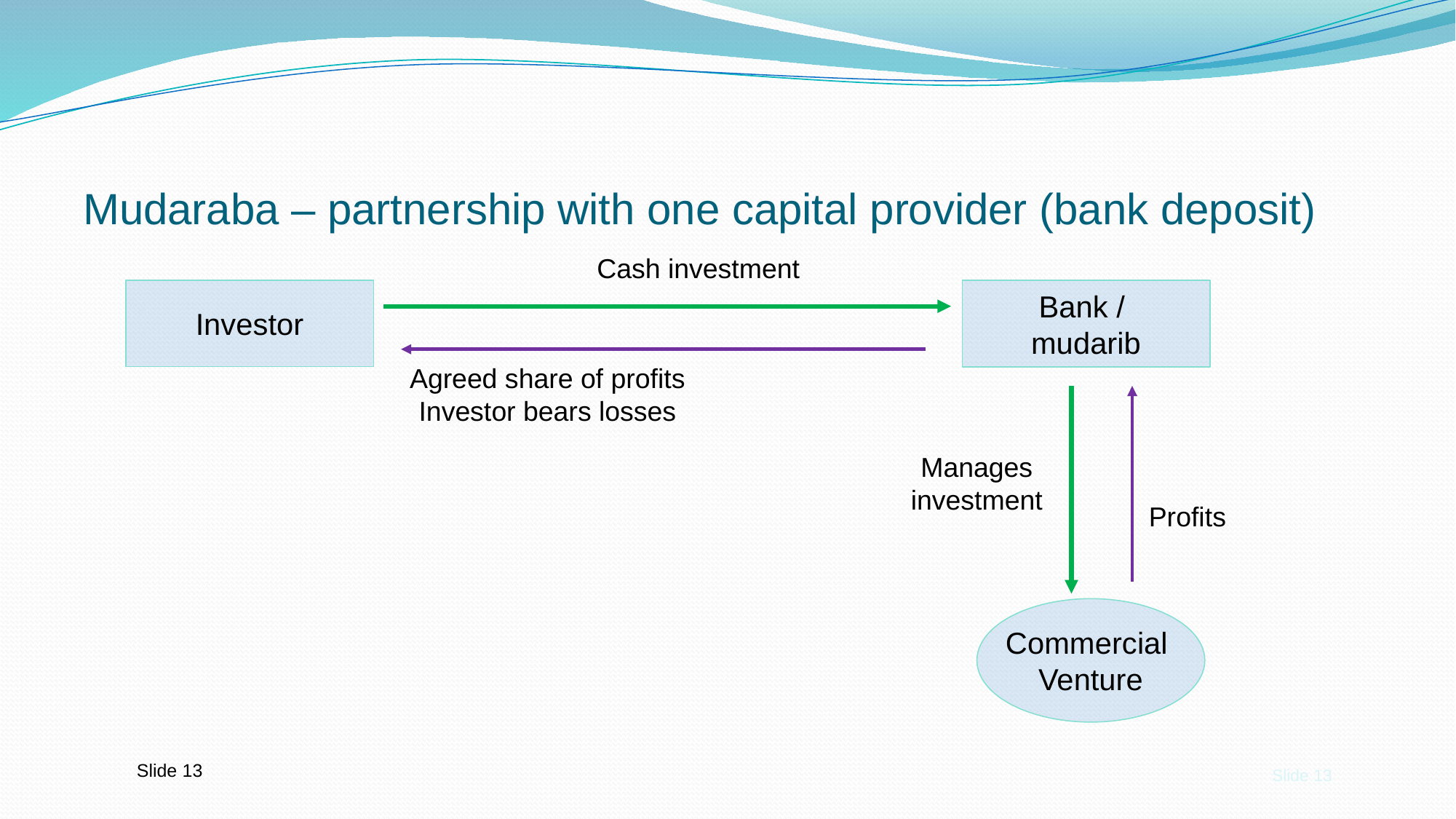

# Mudaraba – partnership with one capital provider (bank deposit)
Cash investment
Investor
Bank /
mudarib
Agreed share of profits
Investor bears losses
Manages investment
Profits
Commercial
Venture

Slide 13
Slide 13